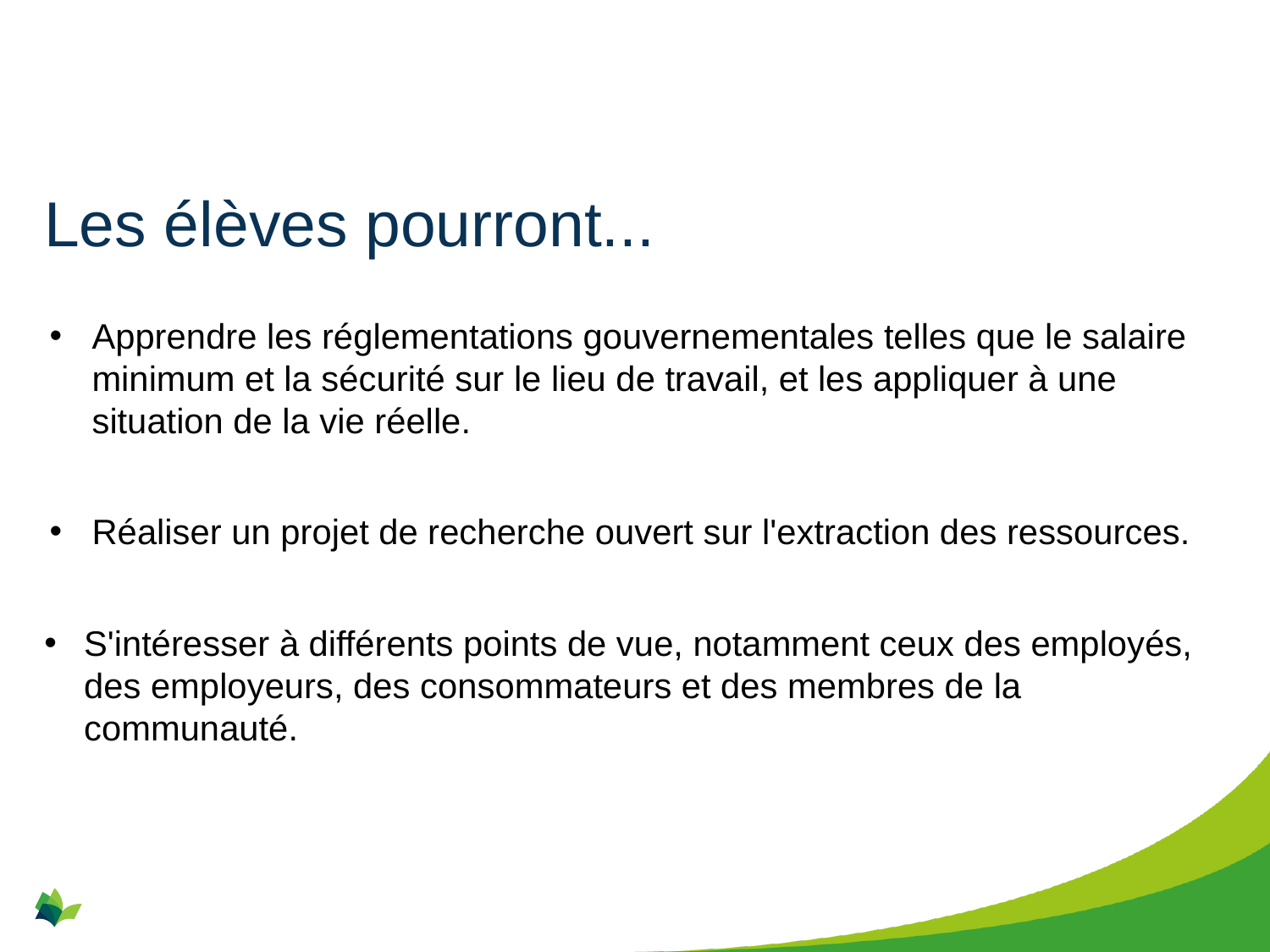

# Les élèves pourront...
Apprendre les réglementations gouvernementales telles que le salaire minimum et la sécurité sur le lieu de travail, et les appliquer à une situation de la vie réelle.

Réaliser un projet de recherche ouvert sur l'extraction des ressources.

S'intéresser à différents points de vue, notamment ceux des employés, des employeurs, des consommateurs et des membres de la communauté.